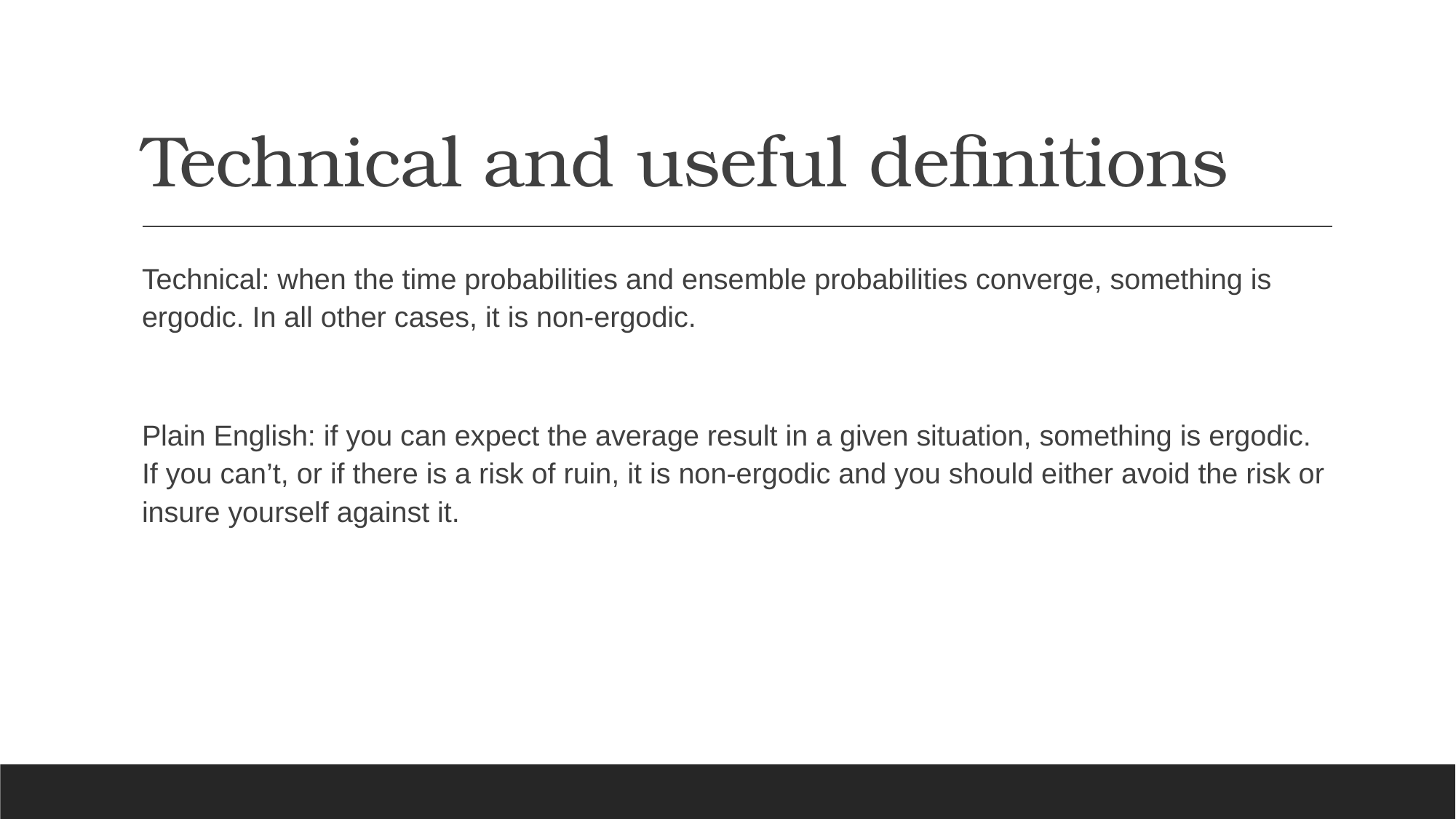

# Technical and useful definitions
Technical: when the time probabilities and ensemble probabilities converge, something is ergodic. In all other cases, it is non-ergodic.

Plain English: if you can expect the average result in a given situation, something is ergodic. If you can’t, or if there is a risk of ruin, it is non-ergodic and you should either avoid the risk or insure yourself against it.